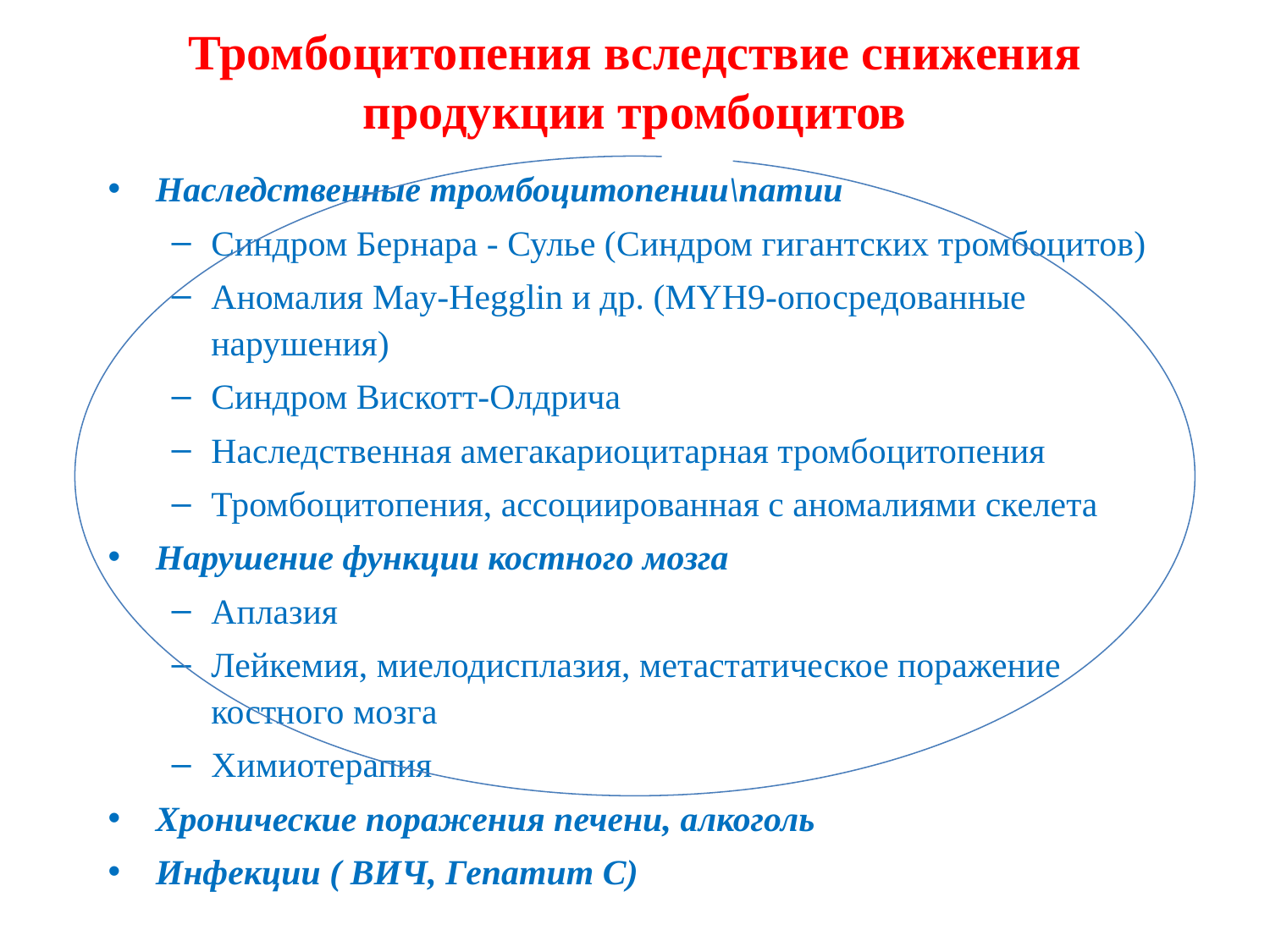

# Тромбоцитопения вследствие снижения продукции тромбоцитов

Наследственные тромбоцитопении\патии
Синдром Бернара - Сулье (Синдром гигантских тромбоцитов)
Аномалия May-Hegglin и др. (MYH9-опосредованные нарушения)
Синдром Вискотт-Олдрича
Наследственная амегакариоцитарная тромбоцитопения
Тромбоцитопения, ассоциированная с аномалиями скелета
Нарушение функции костного мозга
Аплазия
Лейкемия, миелодисплазия, метастатическое поражение костного мозга
Химиотерапия
Хронические поражения печени, алкоголь
Инфекции ( ВИЧ, Гепатит С)